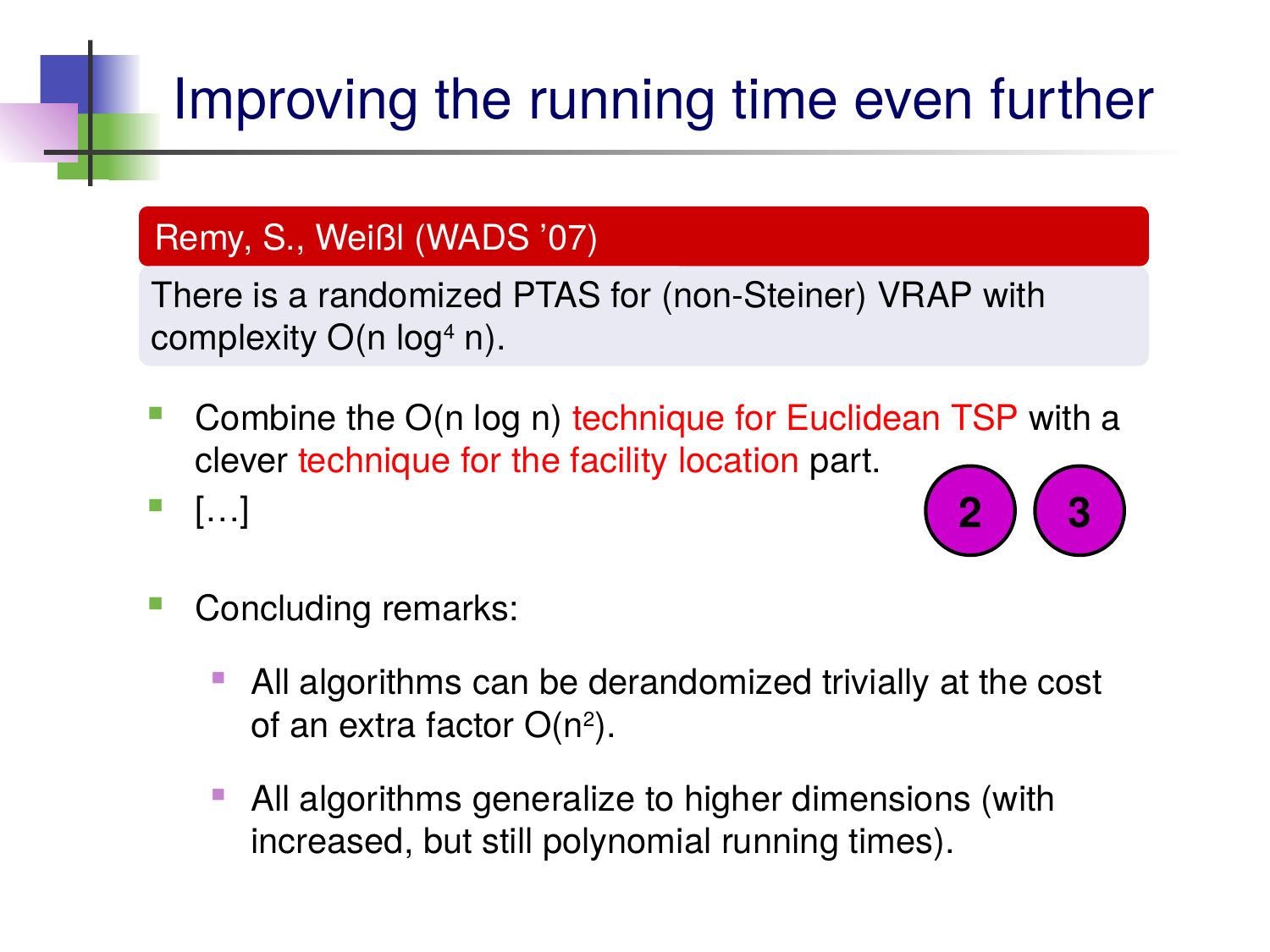

# Improving the running time even further

Combine the O(n log n) technique for Euclidean TSP with a clever technique for the facility location part.
[…]

Concluding remarks:

All algorithms can be derandomized trivially at the cost of an extra factor O(n2).

All algorithms generalize to higher dimensions (with increased, but still polynomial running times).

Remy, S., Weißl (WADS ’07)
There is a randomized PTAS for (non-Steiner) VRAP with complexity O(n log4 n).

2
3